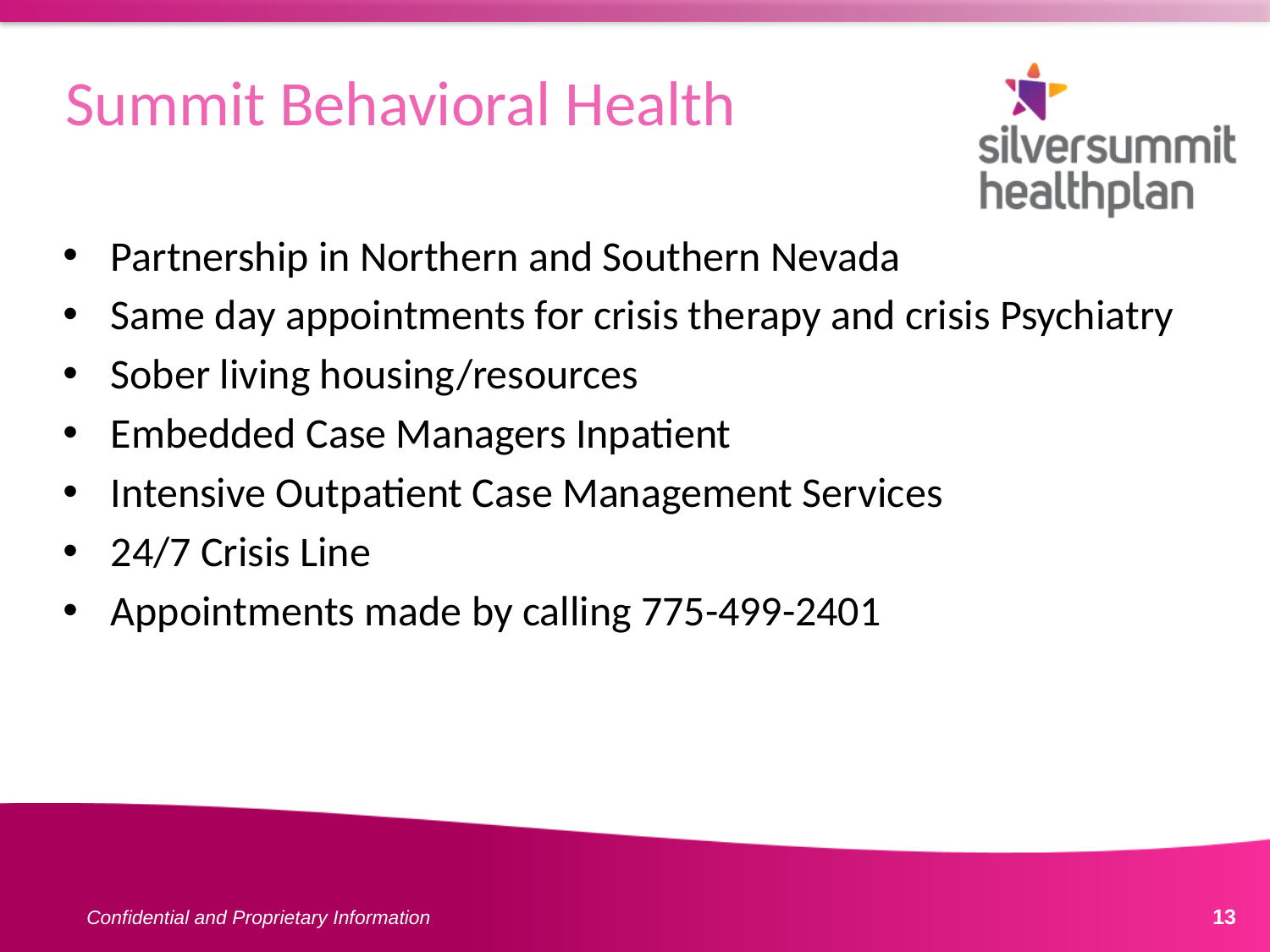

# Summit Behavioral Health
Partnership in Northern and Southern Nevada
Same day appointments for crisis therapy and crisis Psychiatry
Sober living housing/resources
Embedded Case Managers Inpatient
Intensive Outpatient Case Management Services
24/7 Crisis Line
Appointments made by calling 775-499-2401